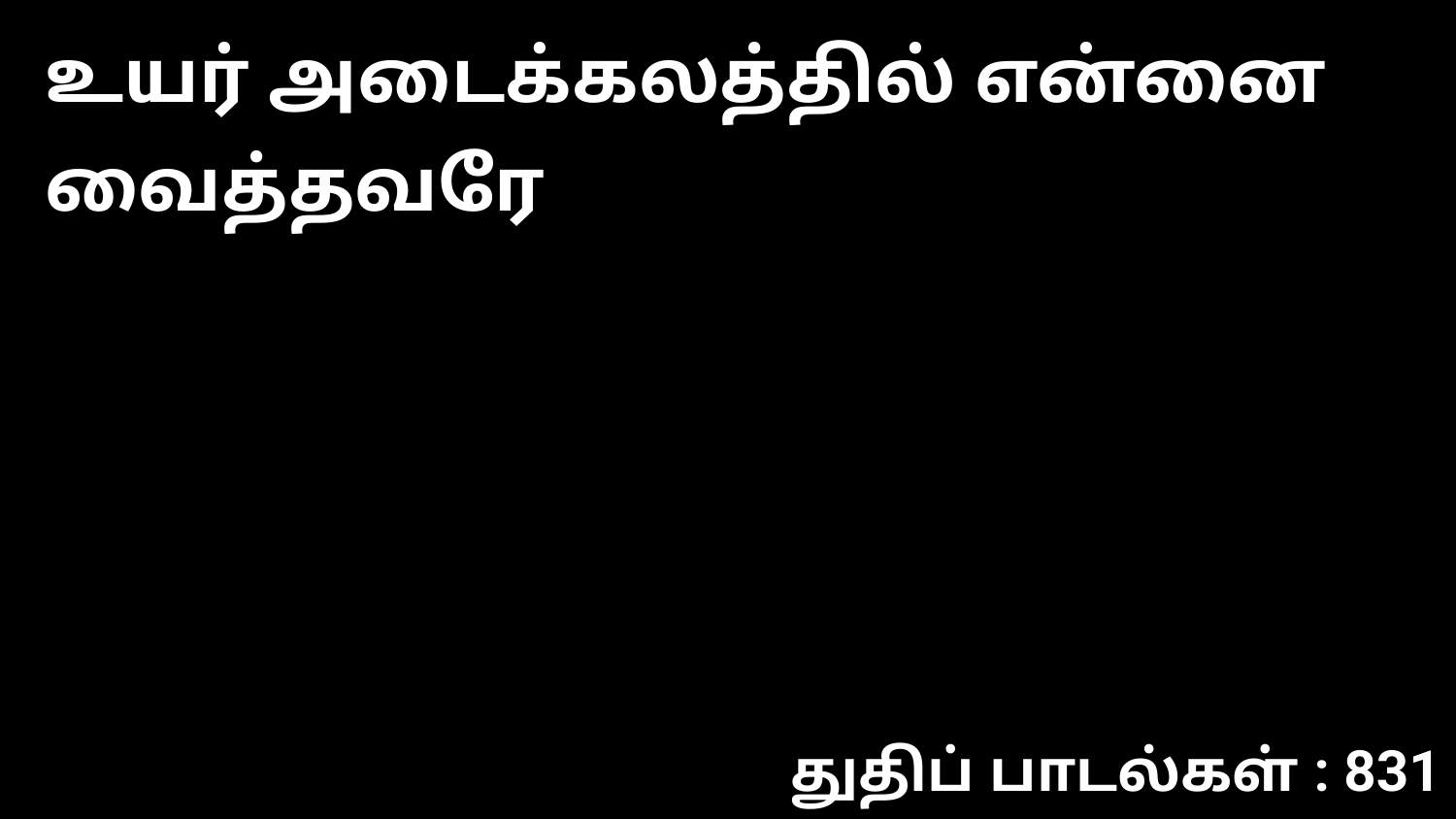

உயர் அடைக்கலத்தில் என்னை வைத்தவரே
துதிப் பாடல்கள் : 831